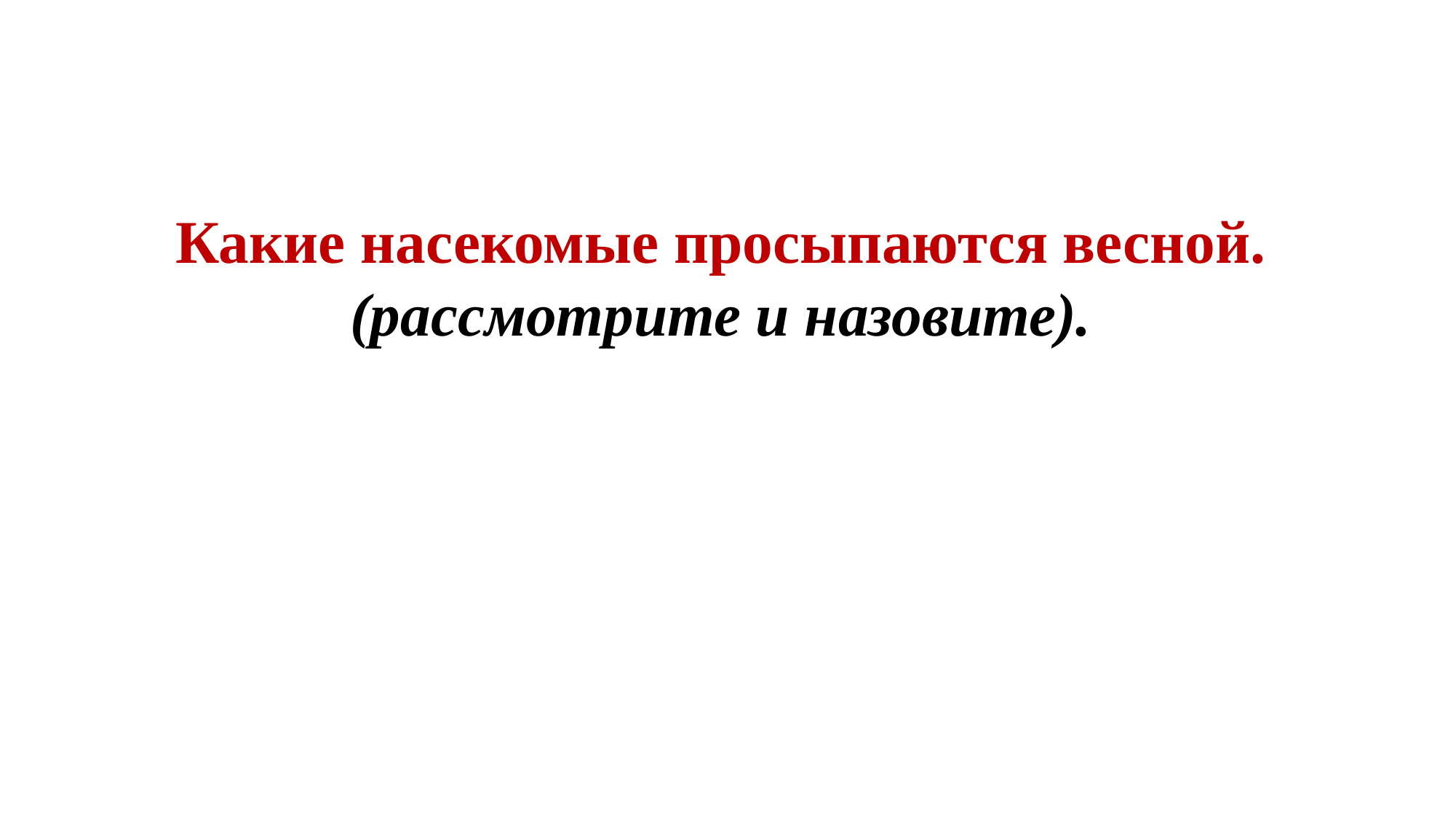

Какие насекомые просыпаются весной.
(рассмотрите и назовите).